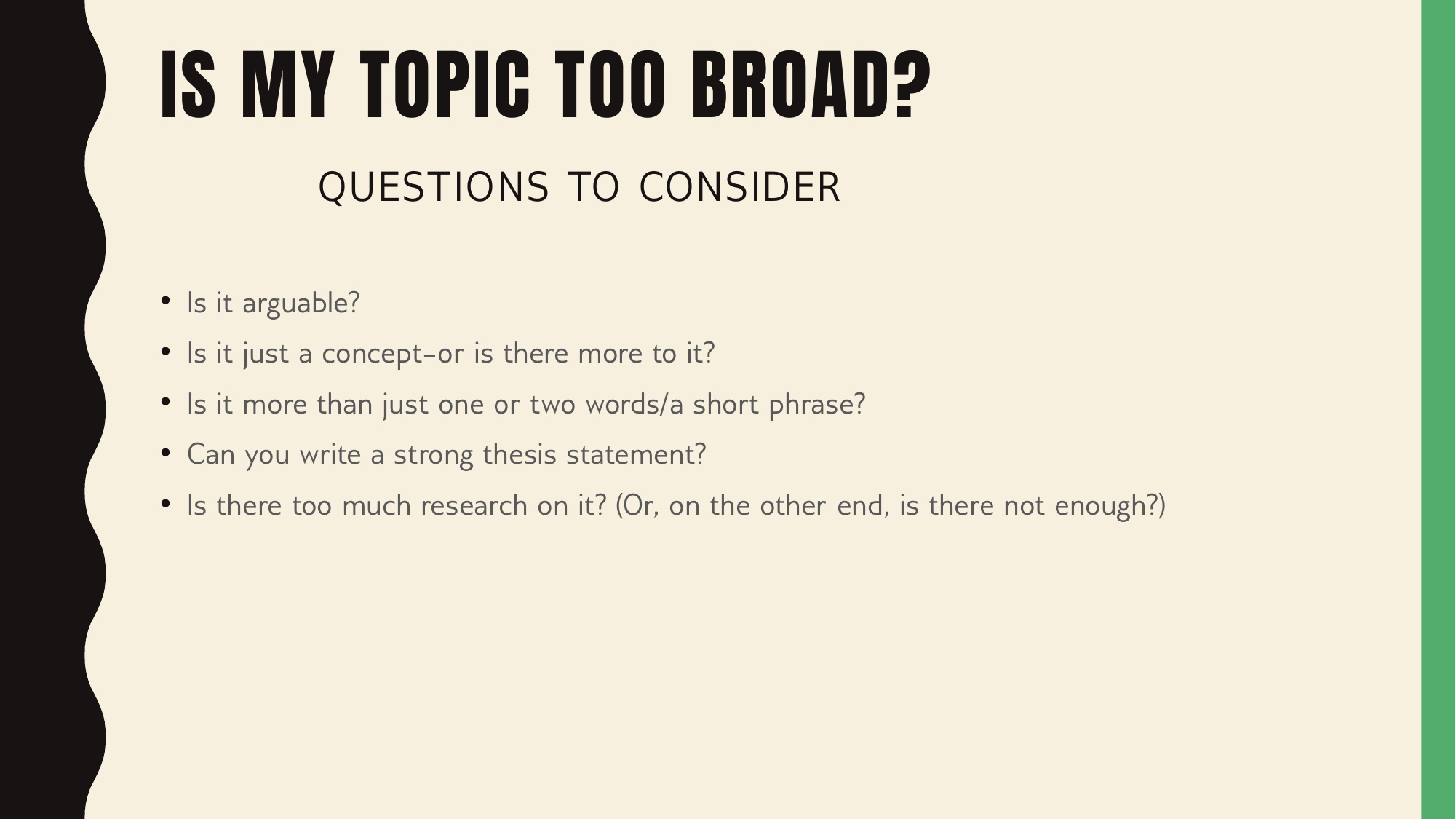

# Is my topic too broad? Questions to consider
Is it arguable?
Is it just a concept–or is there more to it?
Is it more than just one or two words/a short phrase?
Can you write a strong thesis statement?
Is there too much research on it? (Or, on the other end, is there not enough?)